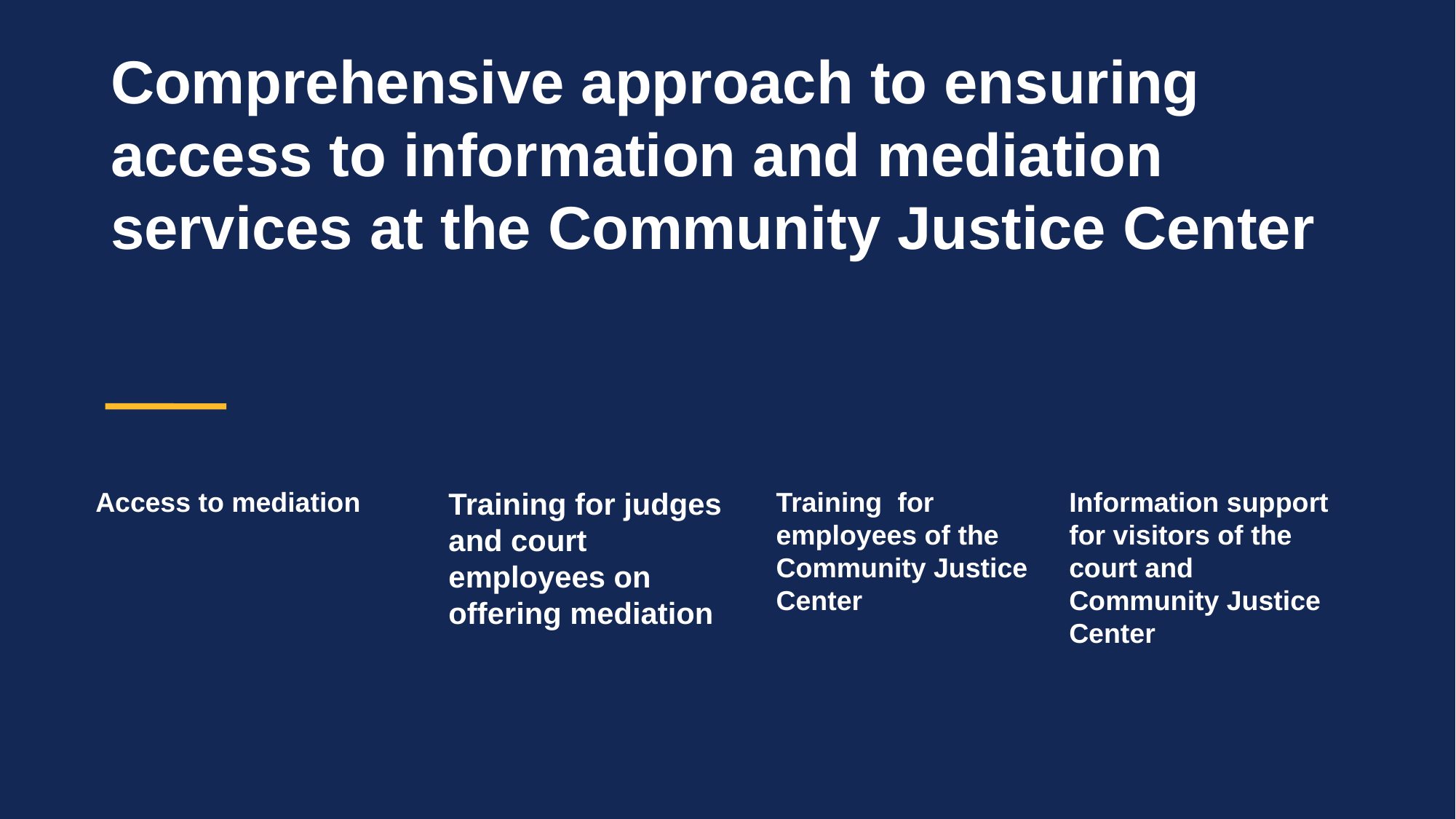

Comprehensive approach to ensuring access to information and mediation services at the Community Justice Center

Access to mediation
Training for judges and court employees on offering mediation

Training  for employees of the Community Justice Center
Information support for visitors of the court and Community Justice Center